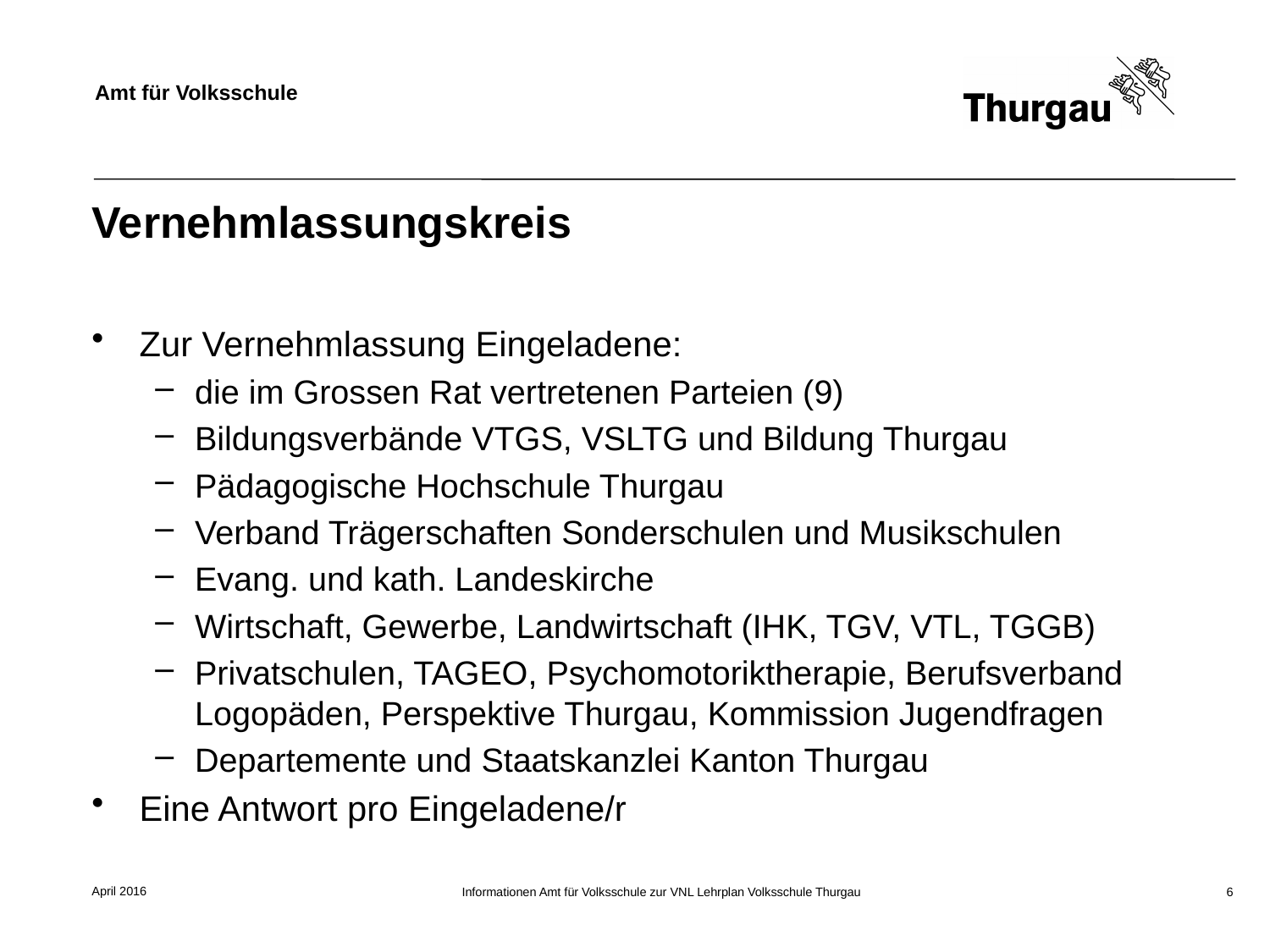

# Vernehmlassungskreis
Zur Vernehmlassung Eingeladene:
die im Grossen Rat vertretenen Parteien (9)
Bildungsverbände VTGS, VSLTG und Bildung Thurgau
Pädagogische Hochschule Thurgau
Verband Trägerschaften Sonderschulen und Musikschulen
Evang. und kath. Landeskirche
Wirtschaft, Gewerbe, Landwirtschaft (IHK, TGV, VTL, TGGB)
Privatschulen, TAGEO, Psychomotoriktherapie, Berufsverband Logopäden, Perspektive Thurgau, Kommission Jugendfragen
Departemente und Staatskanzlei Kanton Thurgau
Eine Antwort pro Eingeladene/r

April 2016
Informationen Amt für Volksschule zur VNL Lehrplan Volksschule Thurgau
6